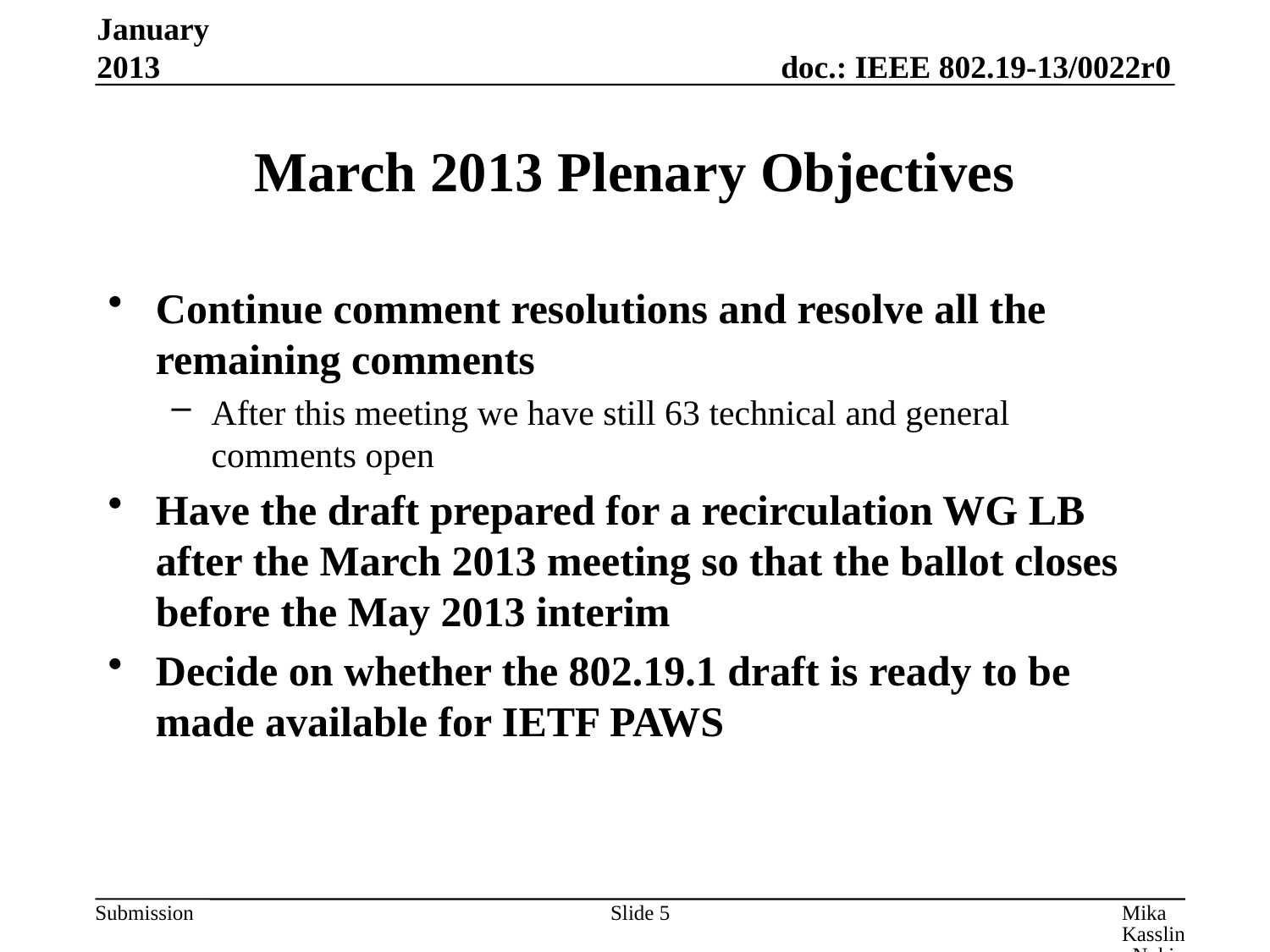

January 2013
# March 2013 Plenary Objectives
Continue comment resolutions and resolve all the remaining comments
After this meeting we have still 63 technical and general comments open
Have the draft prepared for a recirculation WG LB after the March 2013 meeting so that the ballot closes before the May 2013 interim
Decide on whether the 802.19.1 draft is ready to be made available for IETF PAWS
Slide 5
Mika Kasslin, Nokia